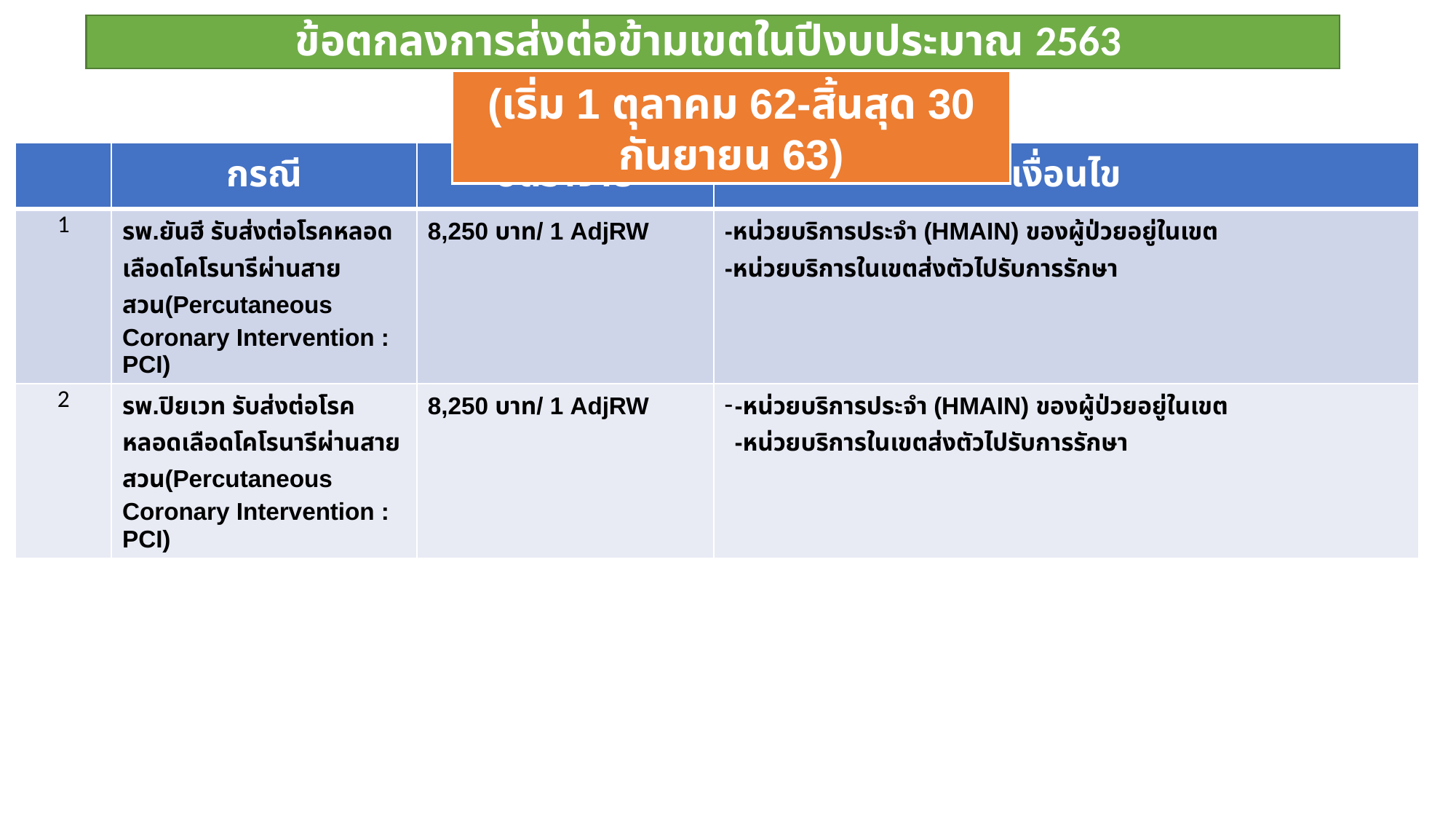

# ข้อตกลงการส่งต่อข้ามเขตในปีงบประมาณ 2563
(เริ่ม 1 ตุลาคม 62-สิ้นสุด 30 กันยายน 63)
|  | กรณี | อัตราจ่าย | เงื่อนไข |
| --- | --- | --- | --- |
| 1 | รพ.ยันฮี รับส่งต่อโรคหลอดเลือดโคโรนารีผ่านสายสวน(Percutaneous Coronary Intervention : PCI) | 8,250 บาท/ 1 AdjRW | -หน่วยบริการประจำ (HMAIN) ของผู้ป่วยอยู่ในเขต -หน่วยบริการในเขตส่งตัวไปรับการรักษา |
| 2 | รพ.ปิยเวท รับส่งต่อโรคหลอดเลือดโคโรนารีผ่านสายสวน(Percutaneous Coronary Intervention : PCI) | 8,250 บาท/ 1 AdjRW | -หน่วยบริการประจำ (HMAIN) ของผู้ป่วยอยู่ในเขต -หน่วยบริการในเขตส่งตัวไปรับการรักษา |